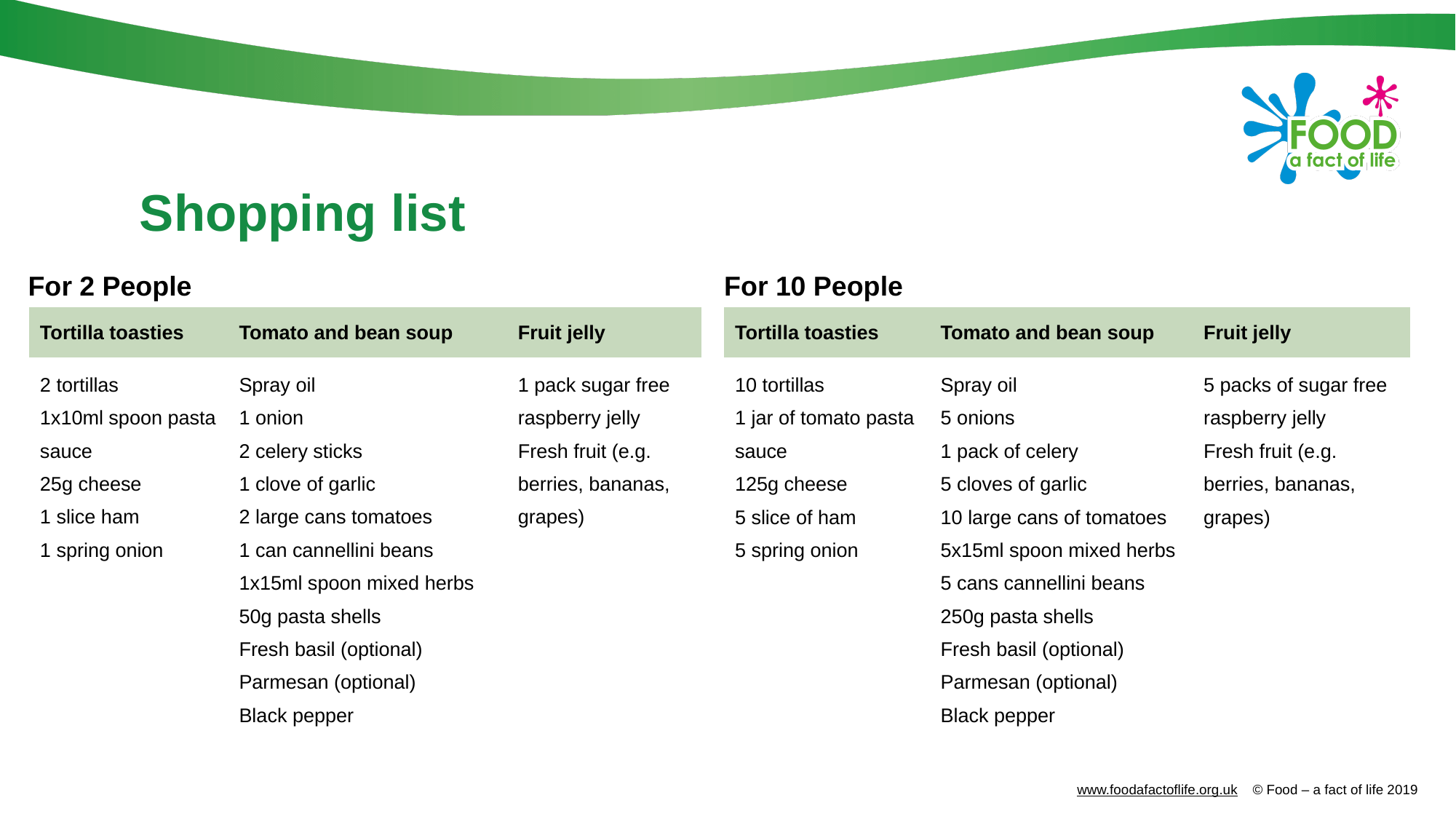

# Shopping list
For 2 People
For 10 People
| Tortilla toasties | Tomato and bean soup | Fruit jelly |
| --- | --- | --- |
| 2 tortillas 1x10ml spoon pasta sauce 25g cheese 1 slice ham 1 spring onion | Spray oil 1 onion 2 celery sticks 1 clove of garlic 2 large cans tomatoes 1 can cannellini beans 1x15ml spoon mixed herbs 50g pasta shells Fresh basil (optional) Parmesan (optional) Black pepper | 1 pack sugar free raspberry jelly Fresh fruit (e.g. berries, bananas, grapes) |

| Tortilla toasties | Tomato and bean soup | Fruit jelly |
| --- | --- | --- |
| 10 tortillas 1 jar of tomato pasta sauce 125g cheese 5 slice of ham 5 spring onion | Spray oil 5 onions 1 pack of celery 5 cloves of garlic 10 large cans of tomatoes 5x15ml spoon mixed herbs 5 cans cannellini beans 250g pasta shells Fresh basil (optional) Parmesan (optional) Black pepper | 5 packs of sugar free raspberry jelly Fresh fruit (e.g. berries, bananas, grapes) |